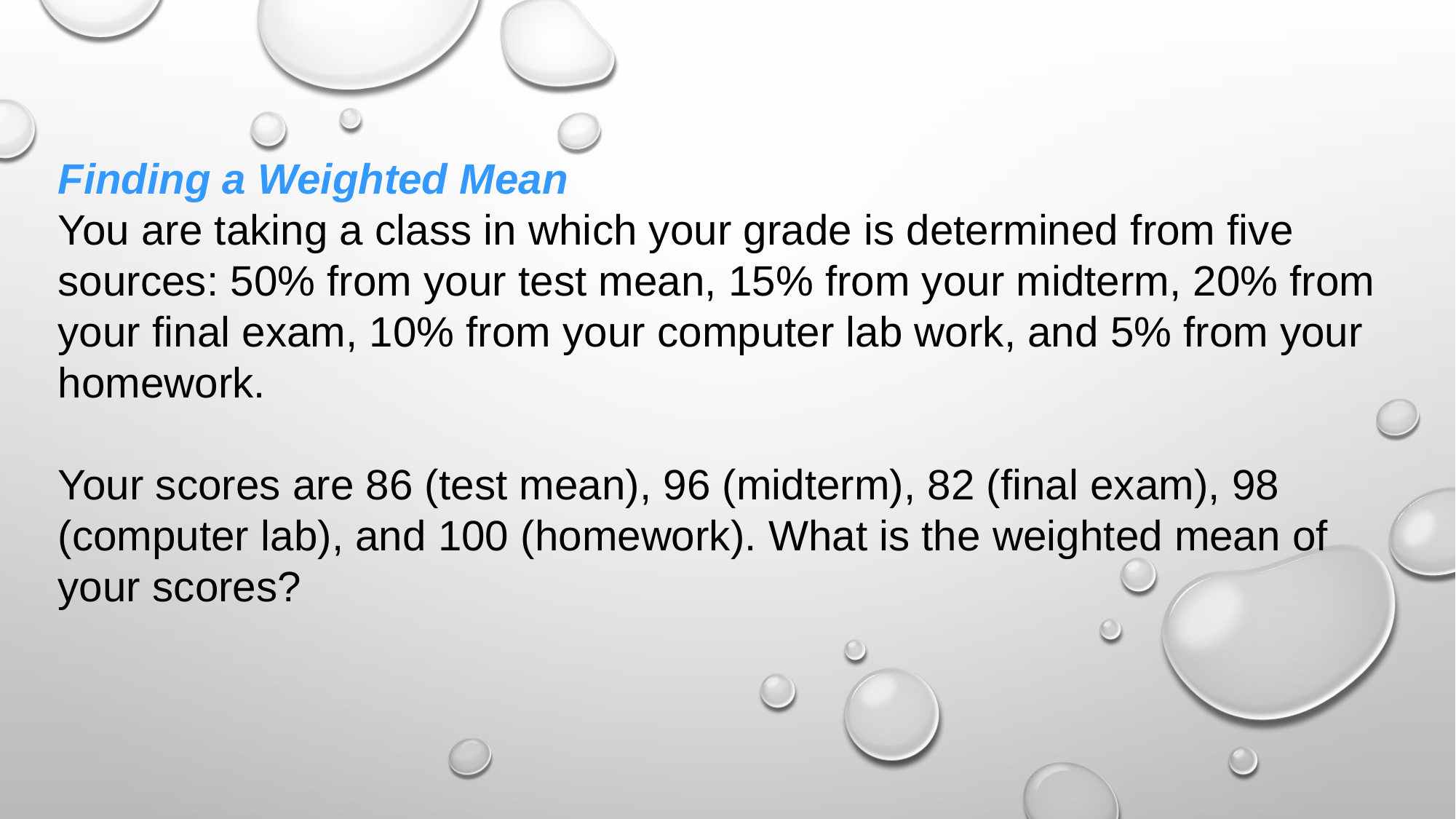

Finding a Weighted Mean
You are taking a class in which your grade is determined from five sources: 50% from your test mean, 15% from your midterm, 20% from your final exam, 10% from your computer lab work, and 5% from your homework.

Your scores are 86 (test mean), 96 (midterm), 82 (final exam), 98 (computer lab), and 100 (homework). What is the weighted mean of your scores?